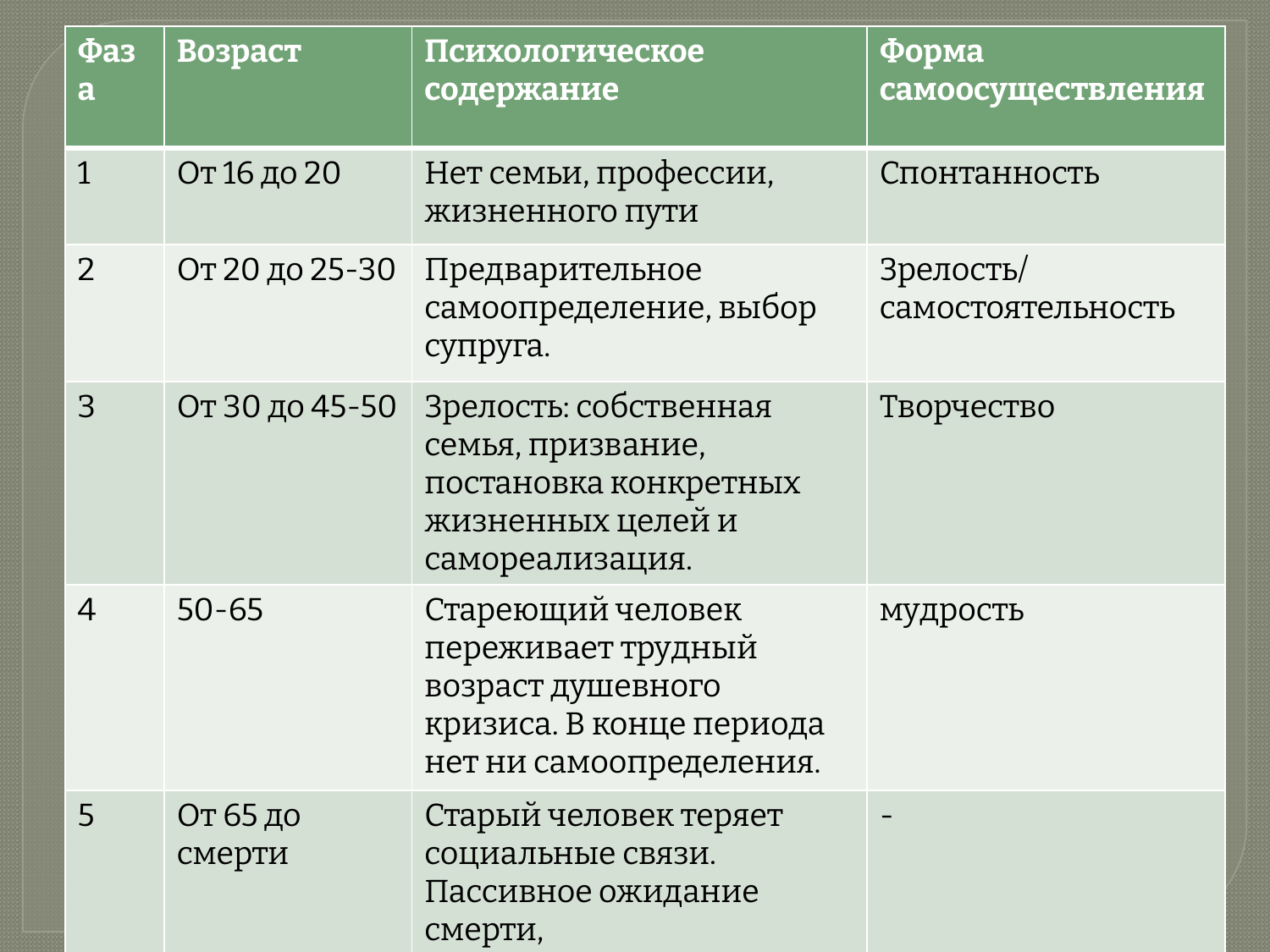

| Фаза | Возраст | Психологическое содержание | Форма самоосуществления |
| --- | --- | --- | --- |
| 1 | От 16 до 20 | Нет семьи, профессии, жизненного пути | Спонтанность |
| 2 | От 20 до 25-30 | Предварительное самоопределение, выбор супруга. | Зрелость/ самостоятельность |
| 3 | От 30 до 45-50 | Зрелость: собственная семья, призвание, постановка конкретных жизненных целей и самореализация. | Творчество |
| 4 | 50-65 | Стареющий человек переживает трудный возраст душевного кризиса. В конце периода нет ни самоопределения. | мудрость |
| 5 | От 65 до смерти | Старый человек теряет социальные связи. Пассивное ожидание смерти, самозавершенность. | - |